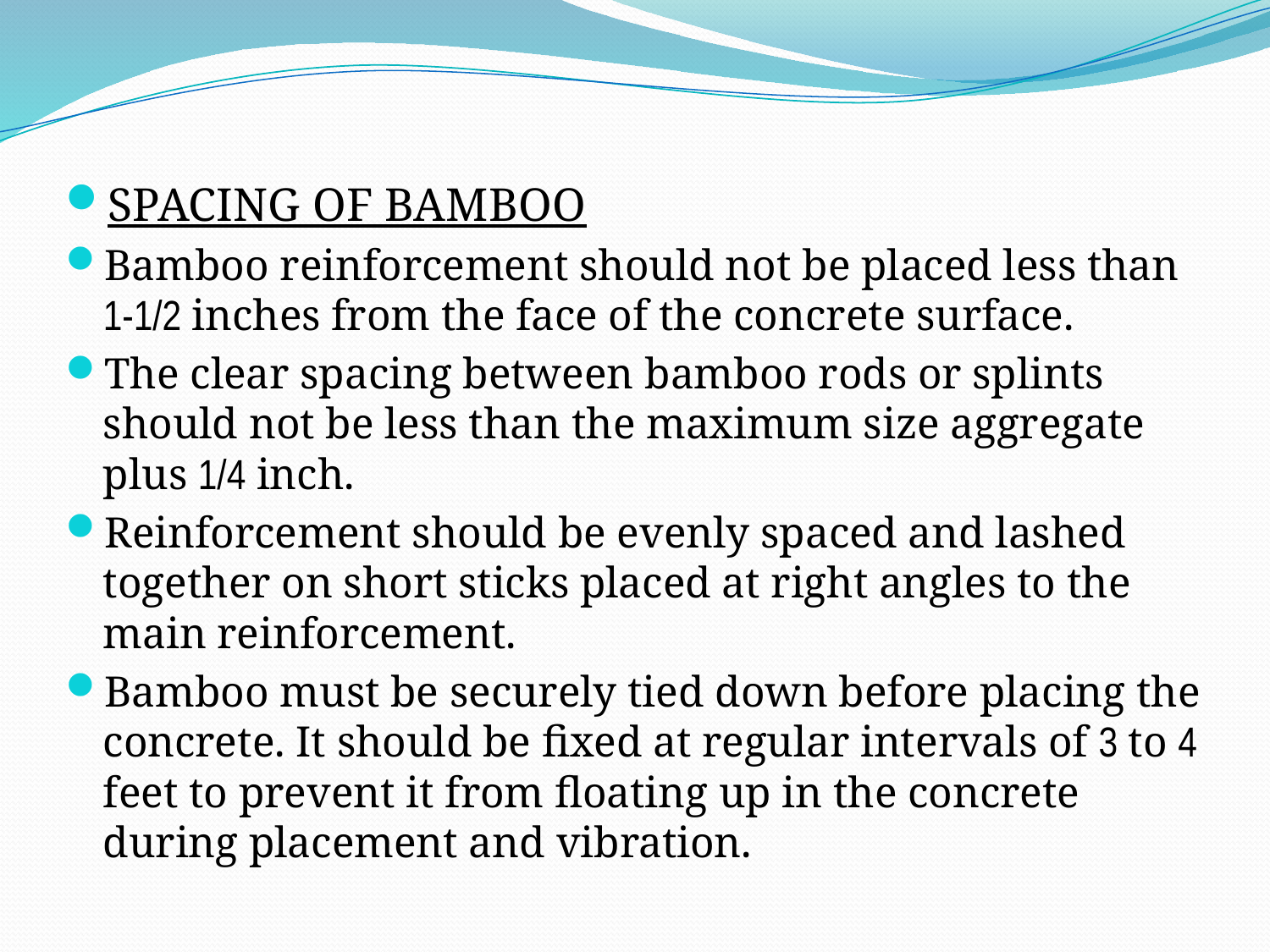

SPACING OF BAMBOO
Bamboo reinforcement should not be placed less than 1-1/2 inches from the face of the concrete surface.
The clear spacing between bamboo rods or splints should not be less than the maximum size aggregate plus 1/4 inch.
Reinforcement should be evenly spaced and lashed together on short sticks placed at right angles to the main reinforcement.
Bamboo must be securely tied down before placing the concrete. It should be fixed at regular intervals of 3 to 4 feet to prevent it from floating up in the concrete during placement and vibration.